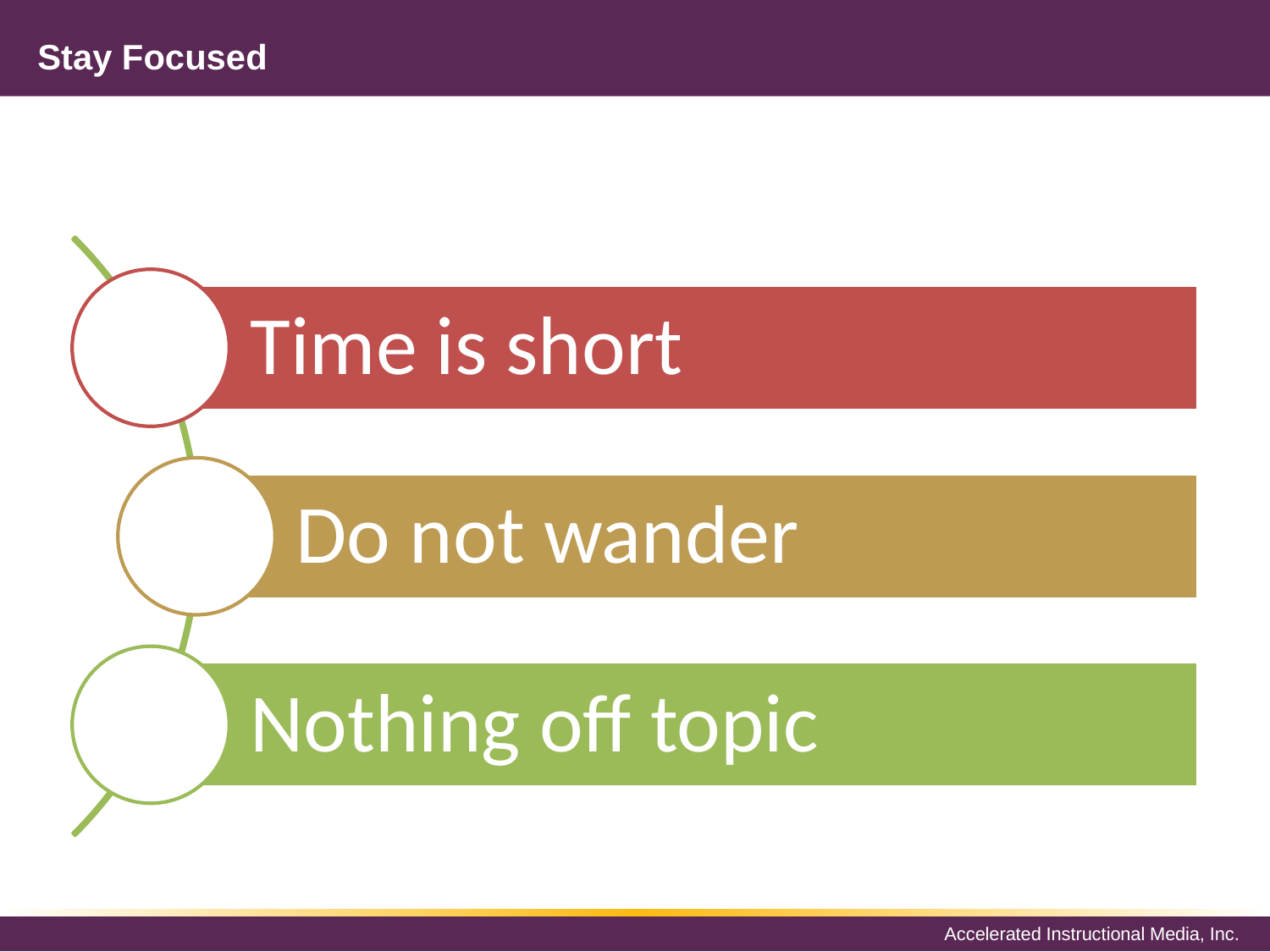

# Stay Focused

Time is short

Do not wander

Nothing off topic